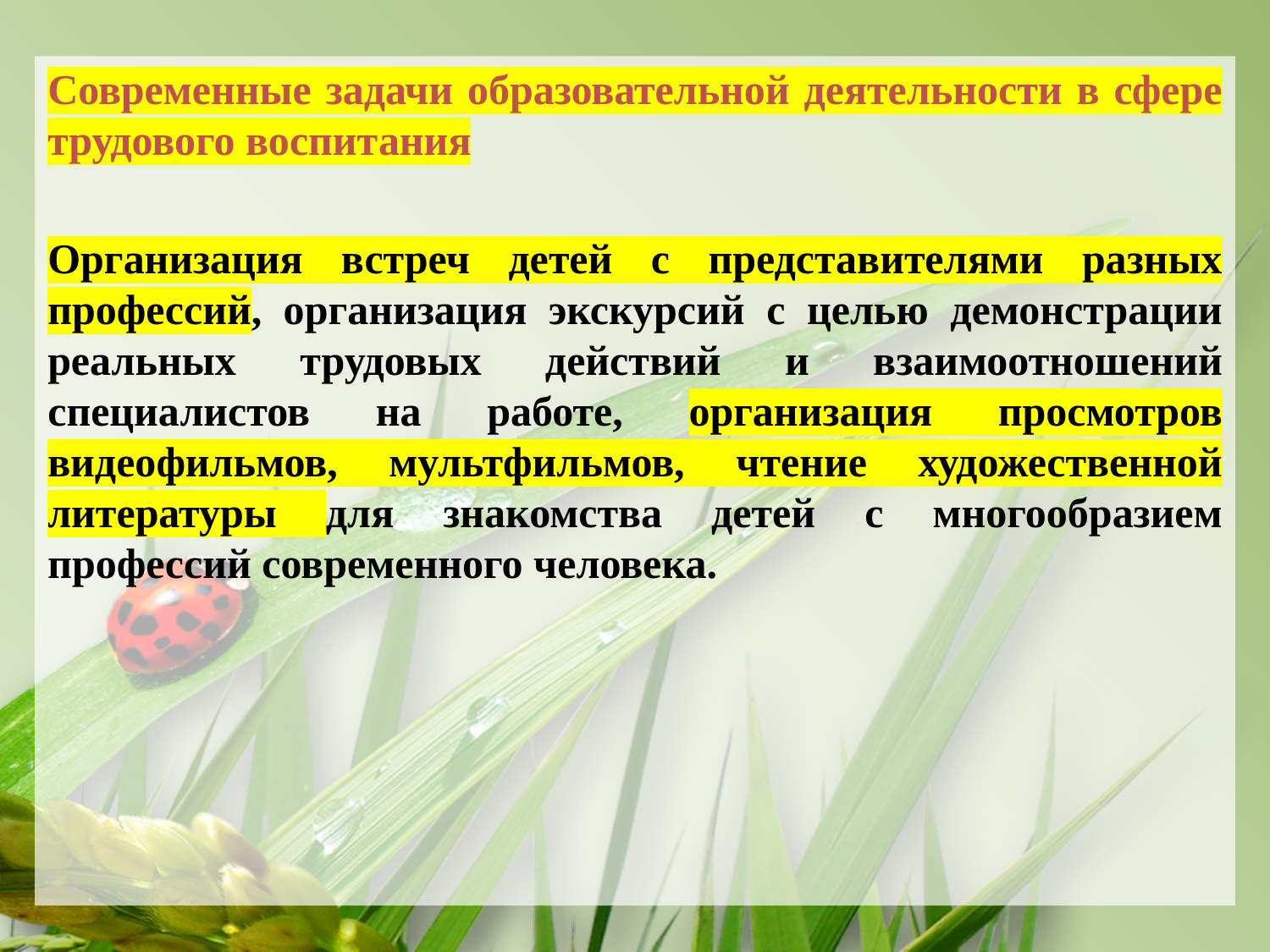

Современные задачи образовательной деятельности в сфере трудового воспитания

Организация встреч детей с представителями разных профессий, организация экскурсий с целью демонстрации реальных трудовых действий и взаимоотношений специалистов на работе, организация просмотров видеофильмов, мультфильмов, чтение художественной литературы для знакомства детей с многообразием профессий современного человека.